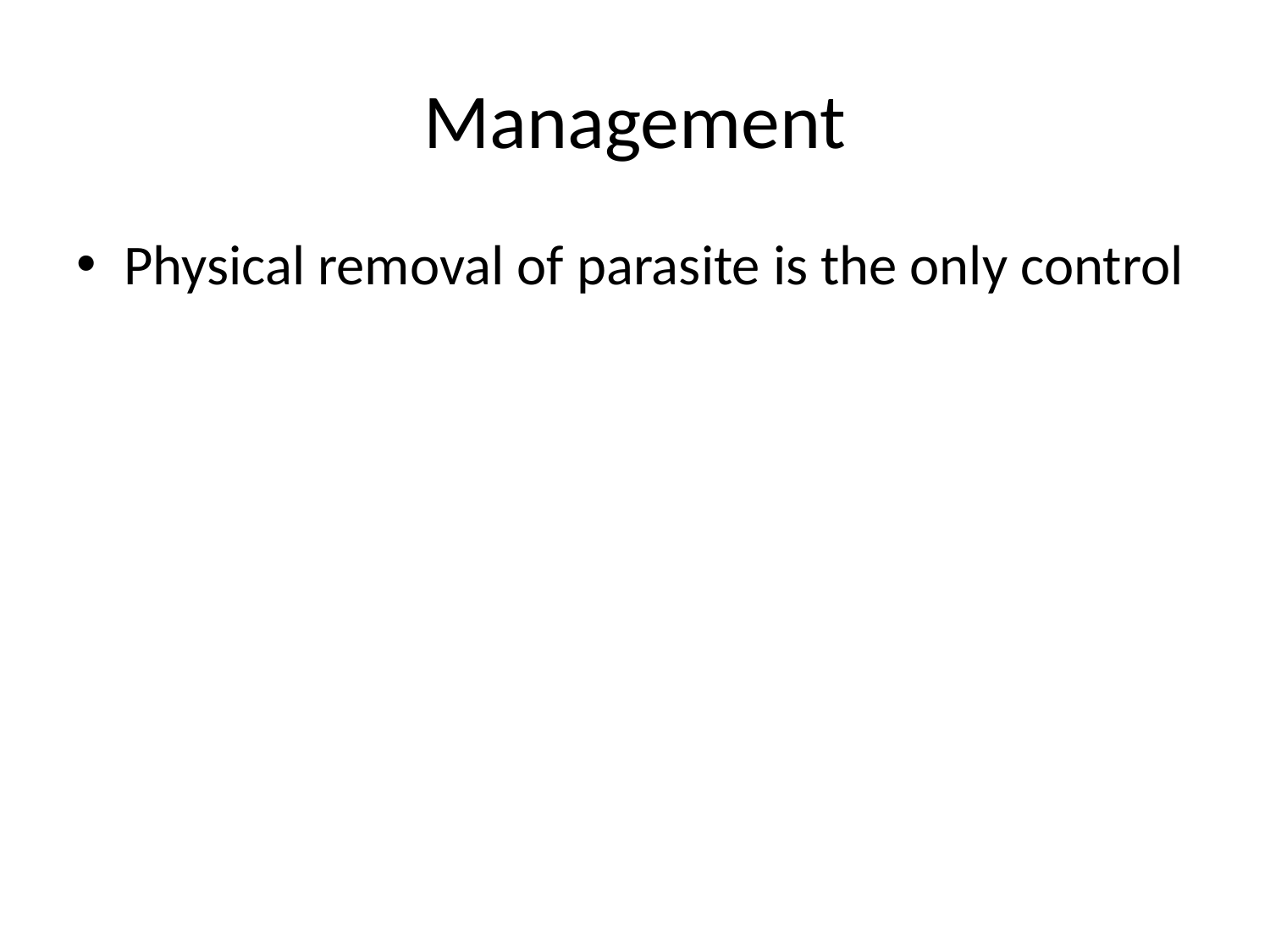

# Management
Physical removal of parasite is the only control